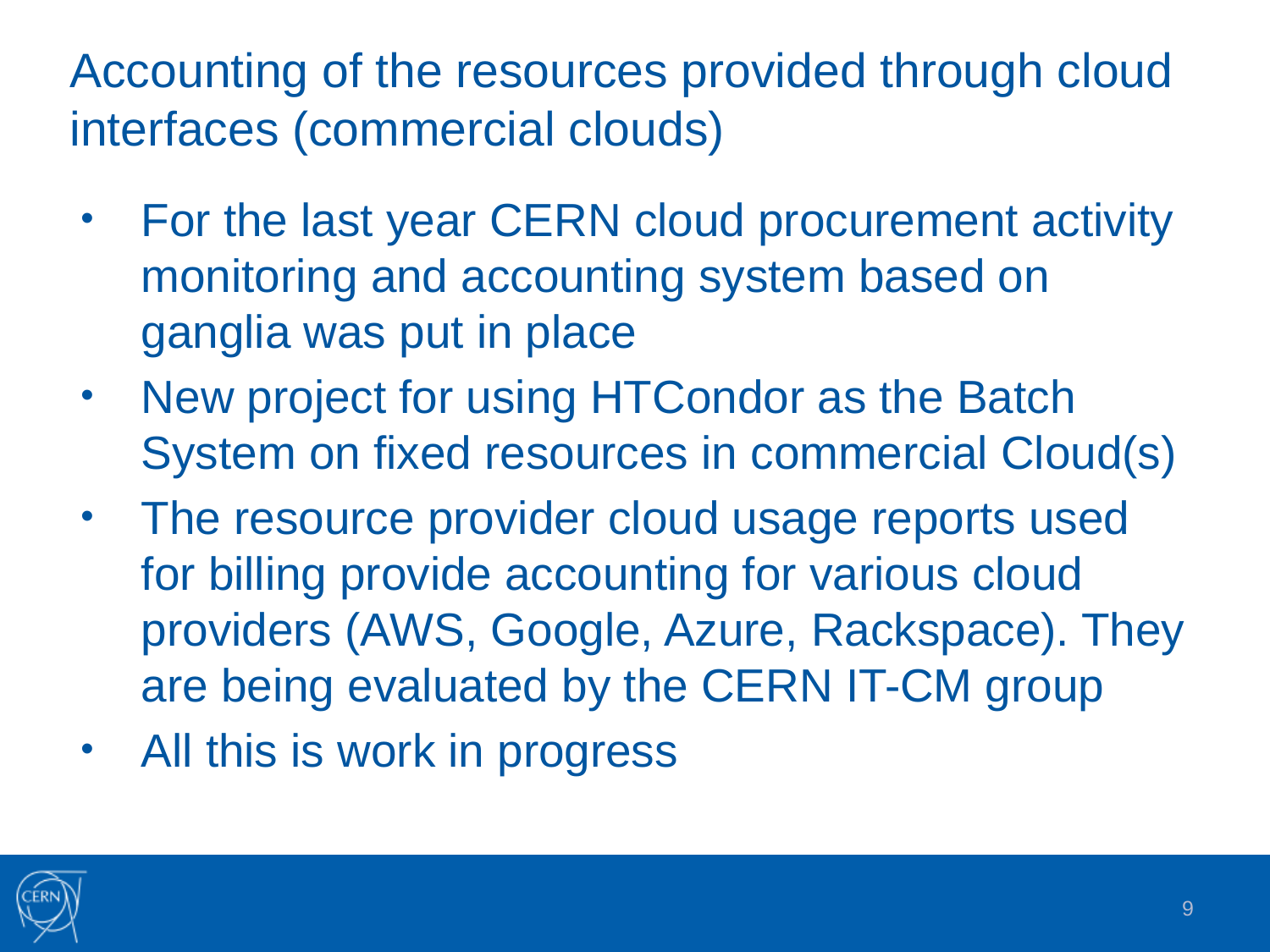

# Accounting of the resources provided through cloud interfaces (commercial clouds)
For the last year CERN cloud procurement activity monitoring and accounting system based on ganglia was put in place
New project for using HTCondor as the Batch System on fixed resources in commercial Cloud(s)
The resource provider cloud usage reports used for billing provide accounting for various cloud providers (AWS, Google, Azure, Rackspace). They are being evaluated by the CERN IT-CM group
All this is work in progress
9